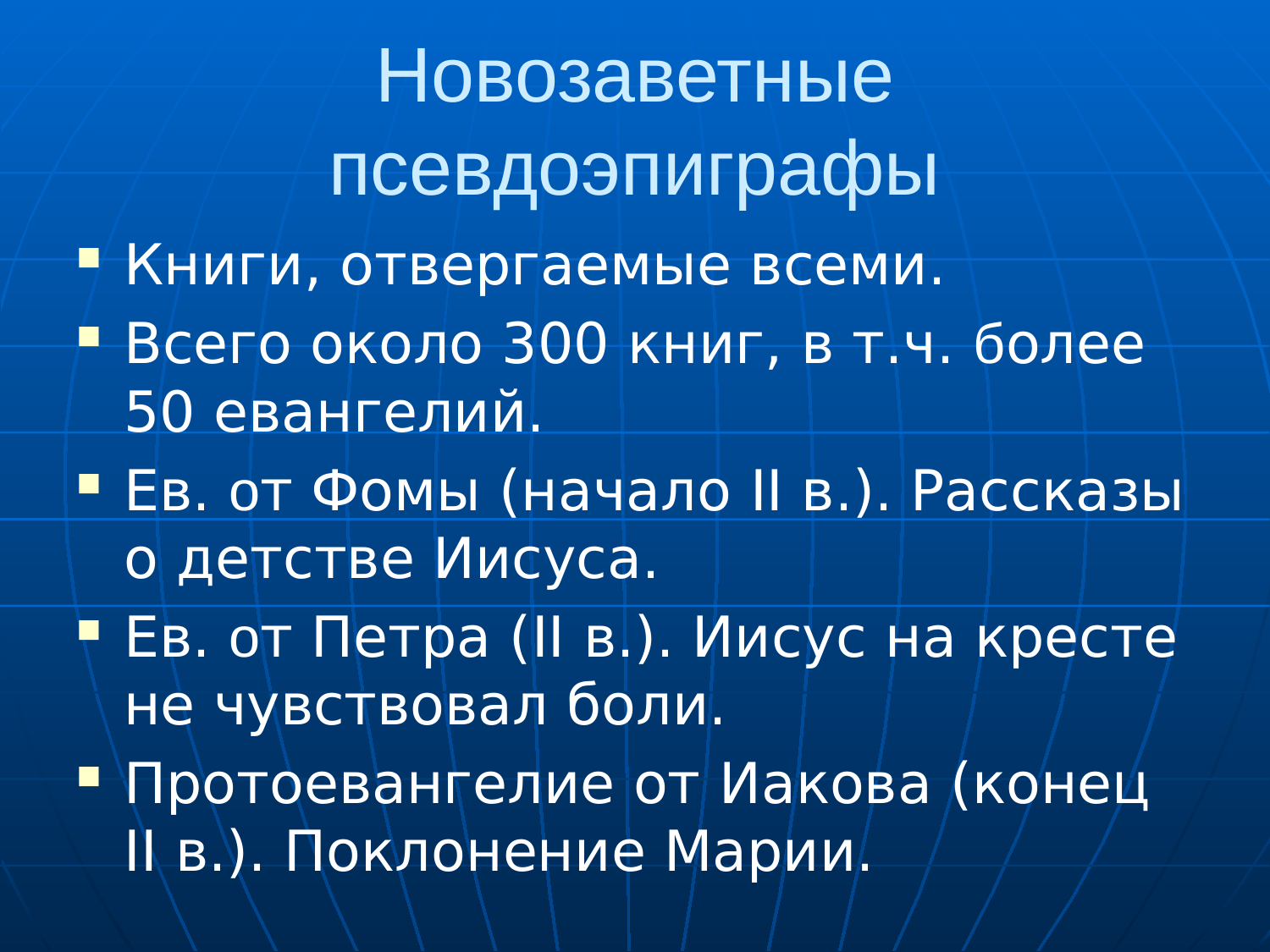

# Новозаветные псевдоэпиграфы
Книги, отвергаемые всеми.
Всего около 300 книг, в т.ч. более 50 евангелий.
Ев. от Фомы (начало II в.). Рассказы о детстве Иисуса.
Ев. от Петра (II в.). Иисус на кресте не чувствовал боли.
Протоевангелие от Иакова (конец II в.). Поклонение Марии.